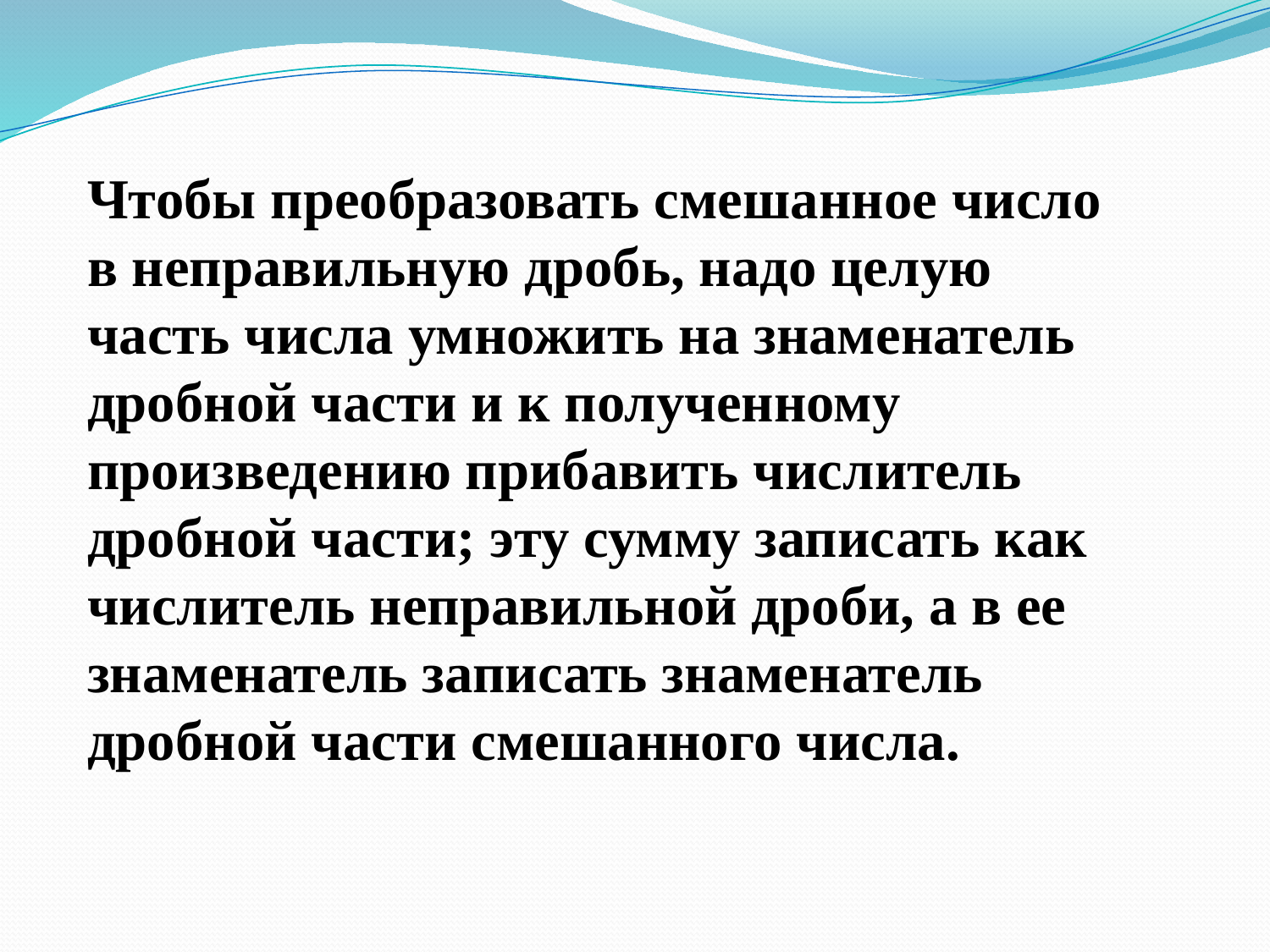

Чтобы преобразовать смешанное число в неправильную дробь, надо целую часть числа умножить на знаменатель дробной части и к полученному произведению прибавить числитель дробной части; эту сумму записать как числитель неправильной дроби, а в ее знаменатель записать знаменатель дробной части смешанного числа.